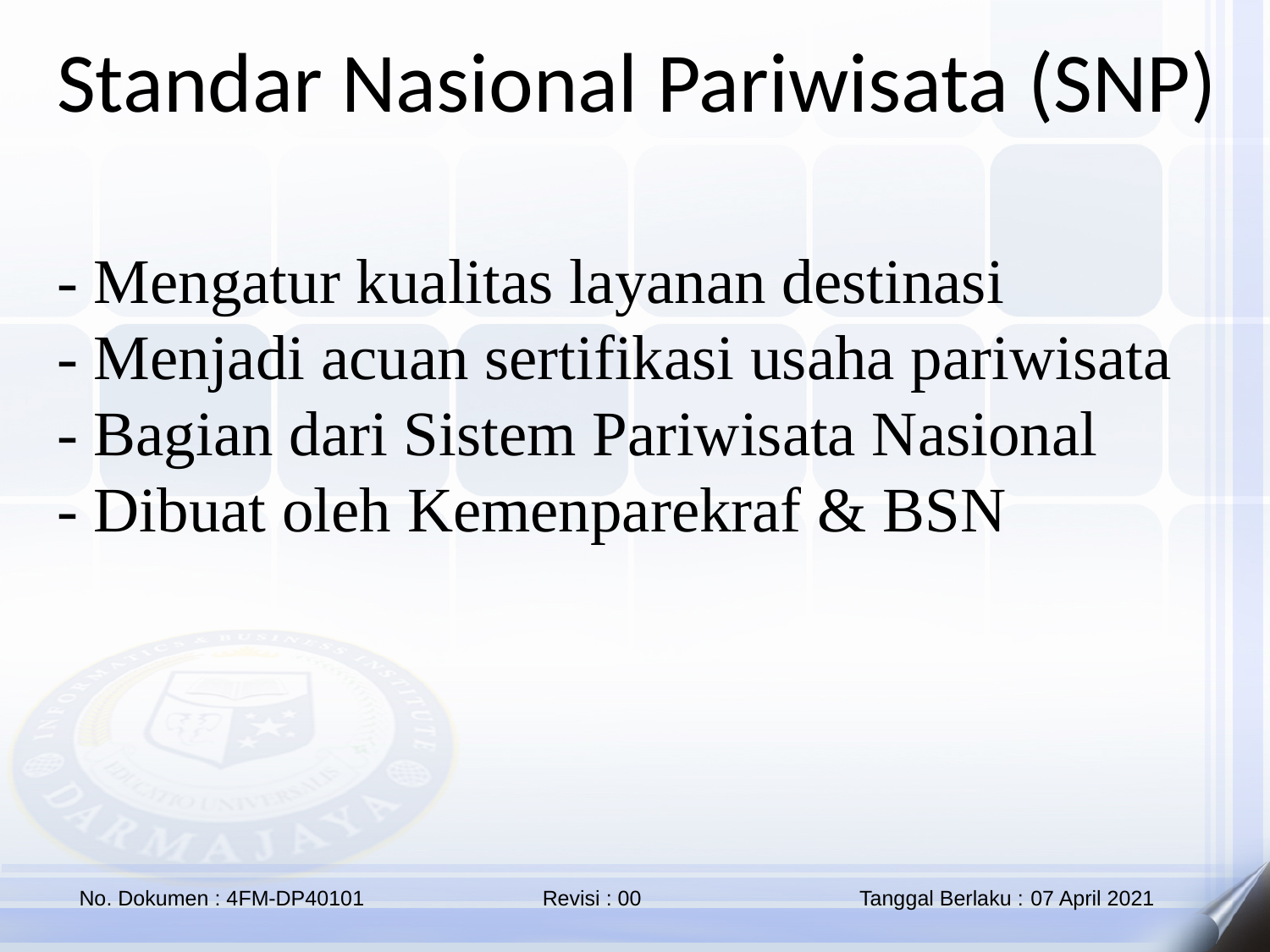

Standar Nasional Pariwisata (SNP)

- Mengatur kualitas layanan destinasi
- Menjadi acuan sertifikasi usaha pariwisata
- Bagian dari Sistem Pariwisata Nasional
- Dibuat oleh Kemenparekraf & BSN